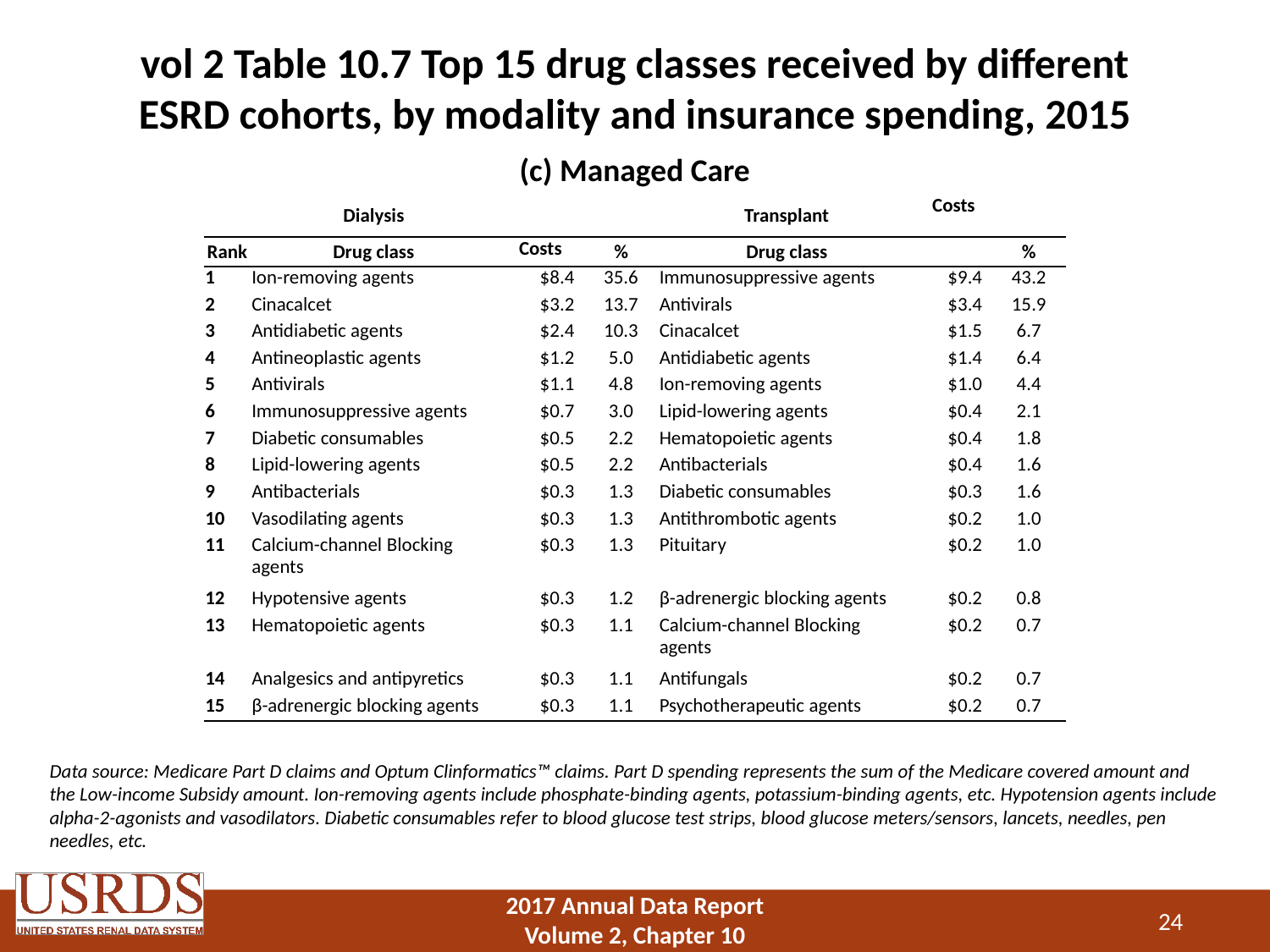

# vol 2 Table 10.7 Top 15 drug classes received by different ESRD cohorts, by modality and insurance spending, 2015
(c) Managed Care
|  | Dialysis |  |  | Transplant | Costs |  |
| --- | --- | --- | --- | --- | --- | --- |
| Rank | Drug class | Costs | % | Drug class |  | % |
| 1 | Ion-removing agents | $8.4 | 35.6 | Immunosuppressive agents | $9.4 | 43.2 |
| 2 | Cinacalcet | $3.2 | 13.7 | Antivirals | $3.4 | 15.9 |
| 3 | Antidiabetic agents | $2.4 | 10.3 | Cinacalcet | $1.5 | 6.7 |
| 4 | Antineoplastic agents | $1.2 | 5.0 | Antidiabetic agents | $1.4 | 6.4 |
| 5 | Antivirals | $1.1 | 4.8 | Ion-removing agents | $1.0 | 4.4 |
| 6 | Immunosuppressive agents | $0.7 | 3.0 | Lipid-lowering agents | $0.4 | 2.1 |
| 7 | Diabetic consumables | $0.5 | 2.2 | Hematopoietic agents | $0.4 | 1.8 |
| 8 | Lipid-lowering agents | $0.5 | 2.2 | Antibacterials | $0.4 | 1.6 |
| 9 | Antibacterials | $0.3 | 1.3 | Diabetic consumables | $0.3 | 1.6 |
| 10 | Vasodilating agents | $0.3 | 1.3 | Antithrombotic agents | $0.2 | 1.0 |
| 11 | Calcium-channel Blocking agents | $0.3 | 1.3 | Pituitary | $0.2 | 1.0 |
| 12 | Hypotensive agents | $0.3 | 1.2 | β-adrenergic blocking agents | $0.2 | 0.8 |
| 13 | Hematopoietic agents | $0.3 | 1.1 | Calcium-channel Blocking agents | $0.2 | 0.7 |
| 14 | Analgesics and antipyretics | $0.3 | 1.1 | Antifungals | $0.2 | 0.7 |
| 15 | β-adrenergic blocking agents | $0.3 | 1.1 | Psychotherapeutic agents | $0.2 | 0.7 |
Data source: Medicare Part D claims and Optum Clinformatics™ claims. Part D spending represents the sum of the Medicare covered amount and the Low-income Subsidy amount. Ion-removing agents include phosphate-binding agents, potassium-binding agents, etc. Hypotension agents include alpha-2-agonists and vasodilators. Diabetic consumables refer to blood glucose test strips, blood glucose meters/sensors, lancets, needles, pen needles, etc.
24